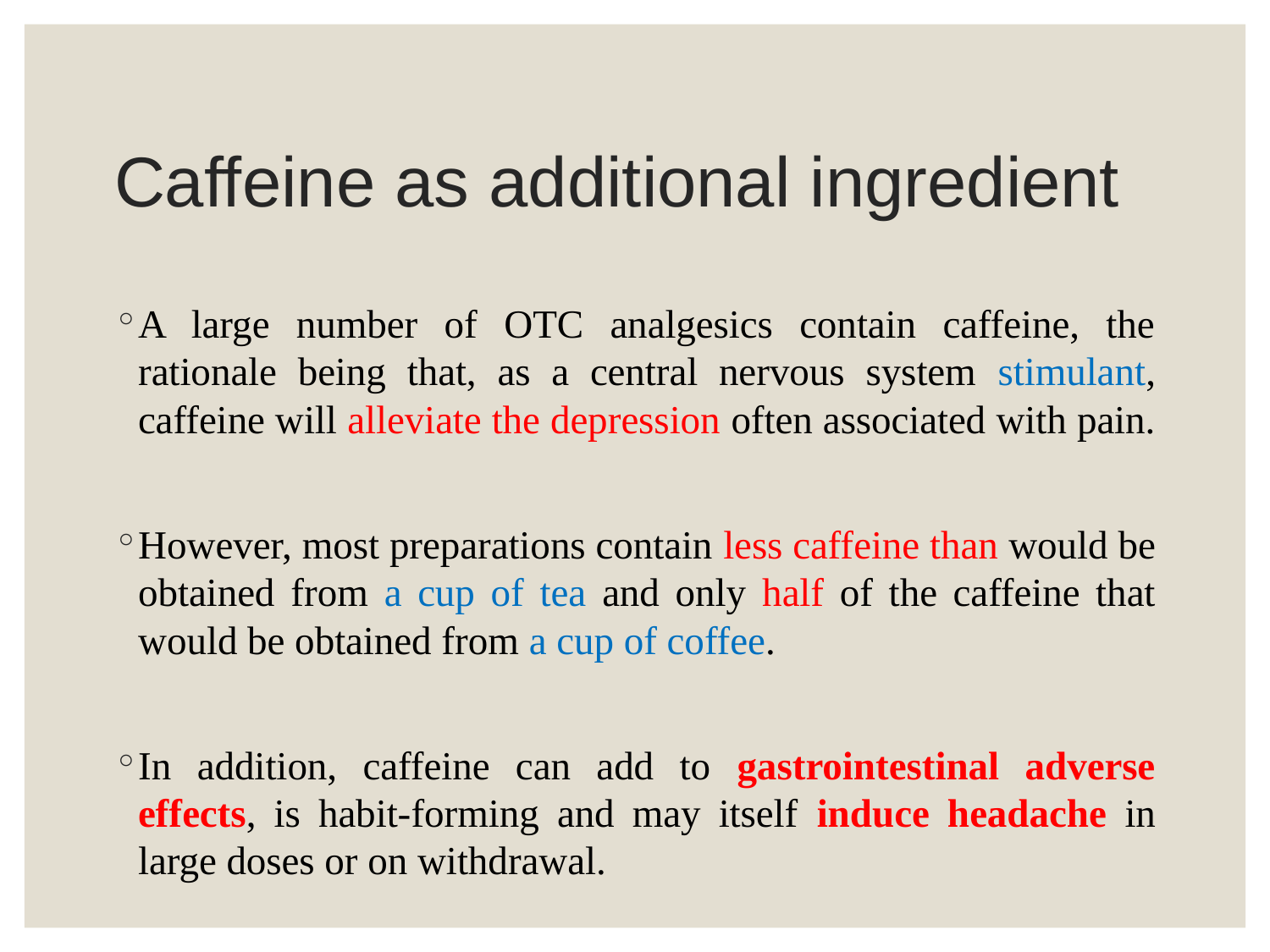

# Caffeine as additional ingredient
A large number of OTC analgesics contain caffeine, the rationale being that, as a central nervous system stimulant, caffeine will alleviate the depression often associated with pain.

However, most preparations contain less caffeine than would be obtained from a cup of tea and only half of the caffeine that would be obtained from a cup of coffee.

In addition, caffeine can add to gastrointestinal adverse effects, is habit-forming and may itself induce headache in large doses or on withdrawal.